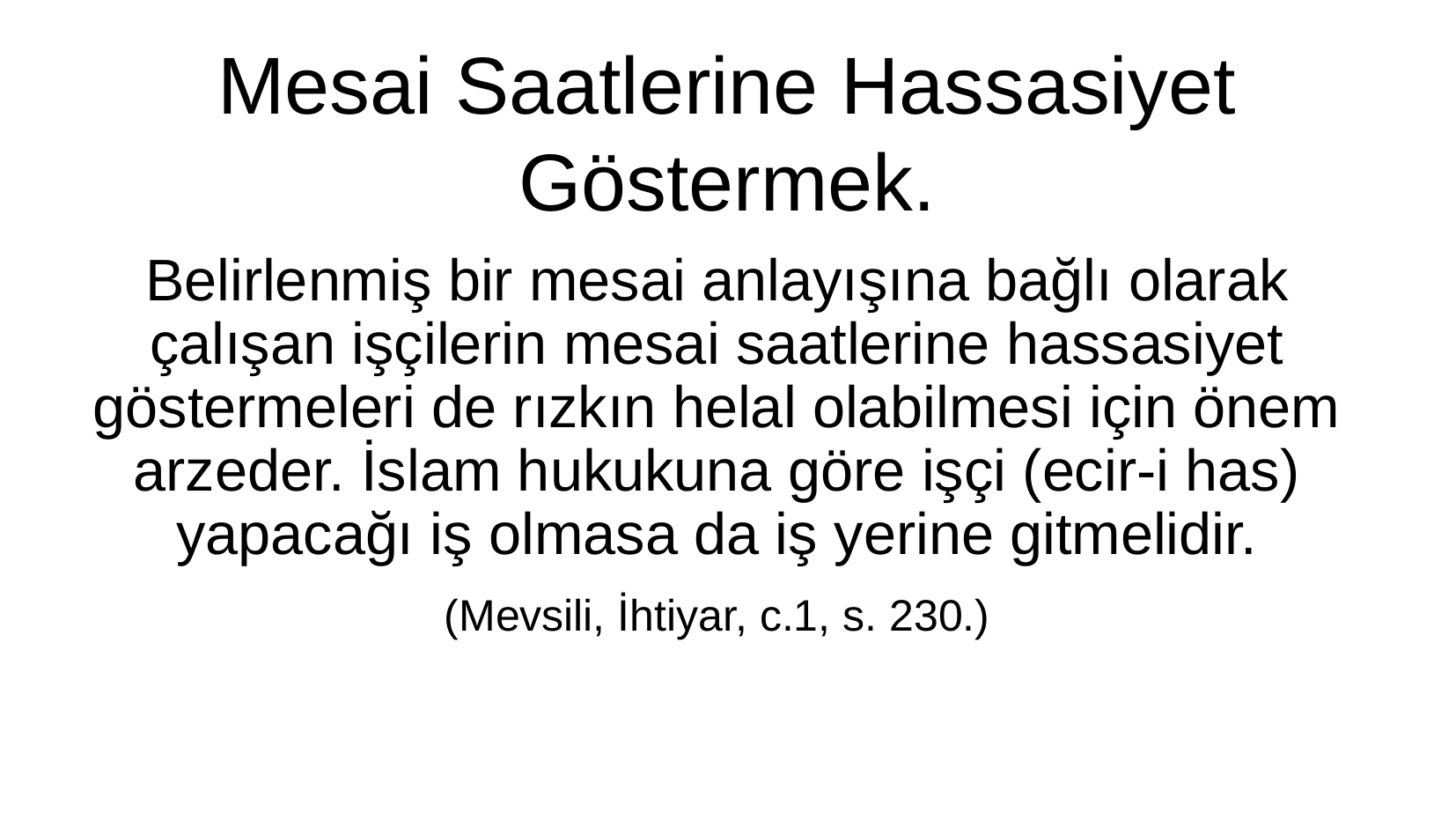

Mesai Saatlerine Hassasiyet Göstermek.
Belirlenmiş bir mesai anlayışına bağlı olarak çalışan işçilerin mesai saatlerine hassasiyet göstermeleri de rızkın helal olabilmesi için önem arzeder. İslam hukukuna göre işçi (ecir-i has) yapacağı iş olmasa da iş yerine gitmelidir.
(Mevsili, İhtiyar, c.1, s. 230.)